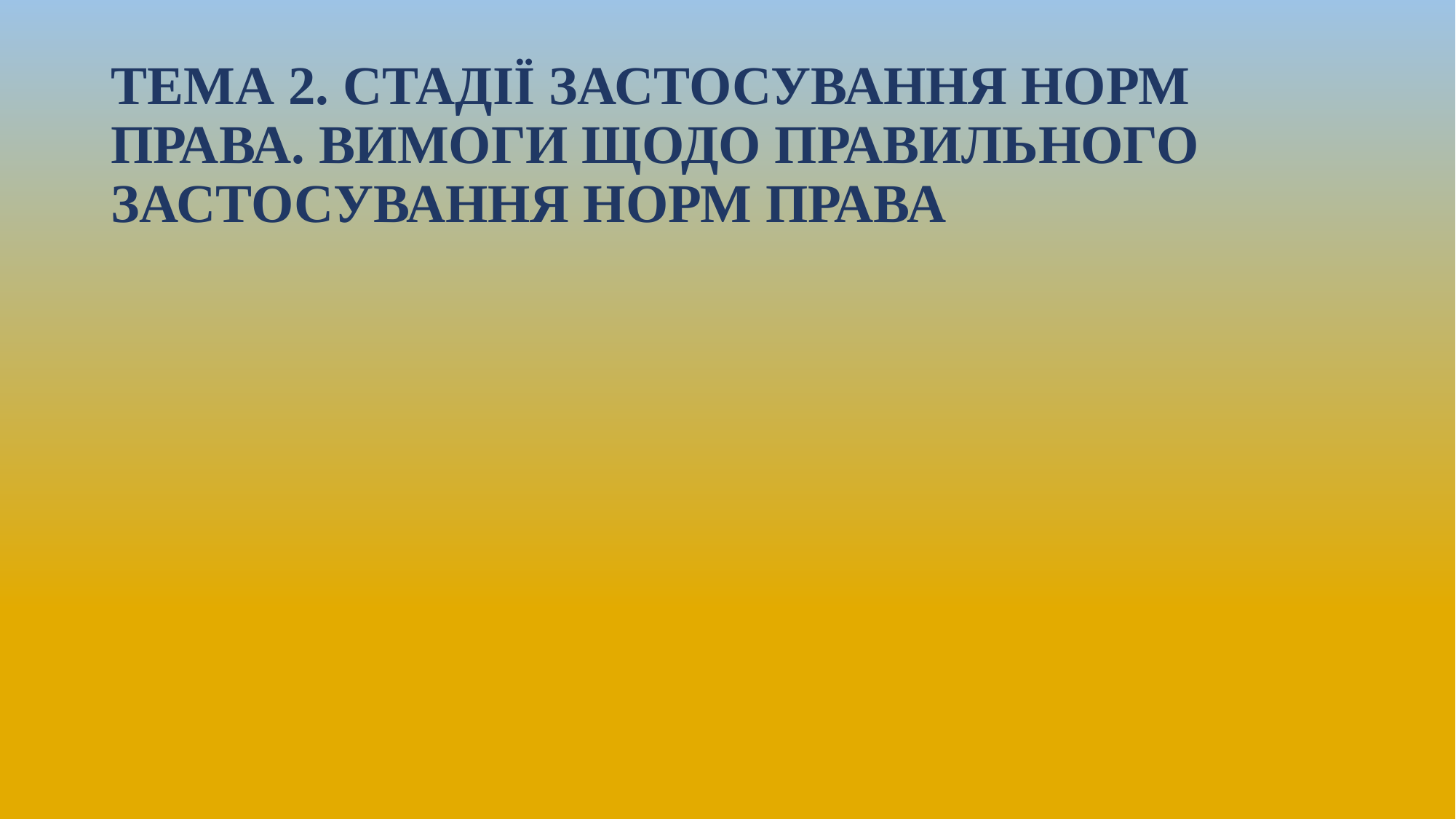

# ТЕМА 2. СТАДІЇ ЗАСТОСУВАННЯ НОРМ ПРАВА. ВИМОГИ ЩОДО ПРАВИЛЬНОГО ЗАСТОСУВАННЯ НОРМ ПРАВА